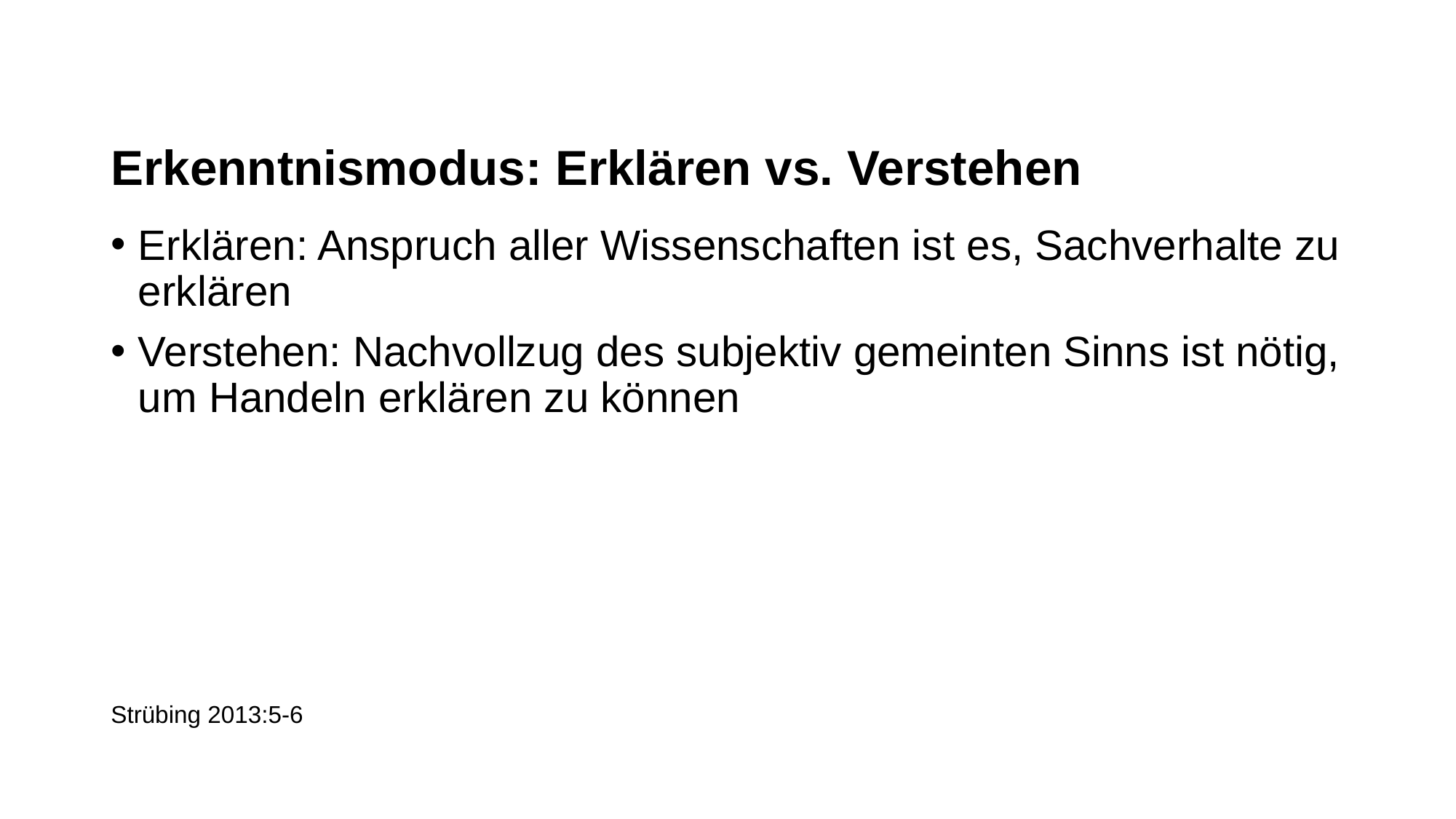

# Erkenntnismodus: Erklären vs. Verstehen
Erklären: Anspruch aller Wissenschaften ist es, Sachverhalte zu erklären
Verstehen: Nachvollzug des subjektiv gemeinten Sinns ist nötig, um Handeln erklären zu können

Strübing 2013:5-6